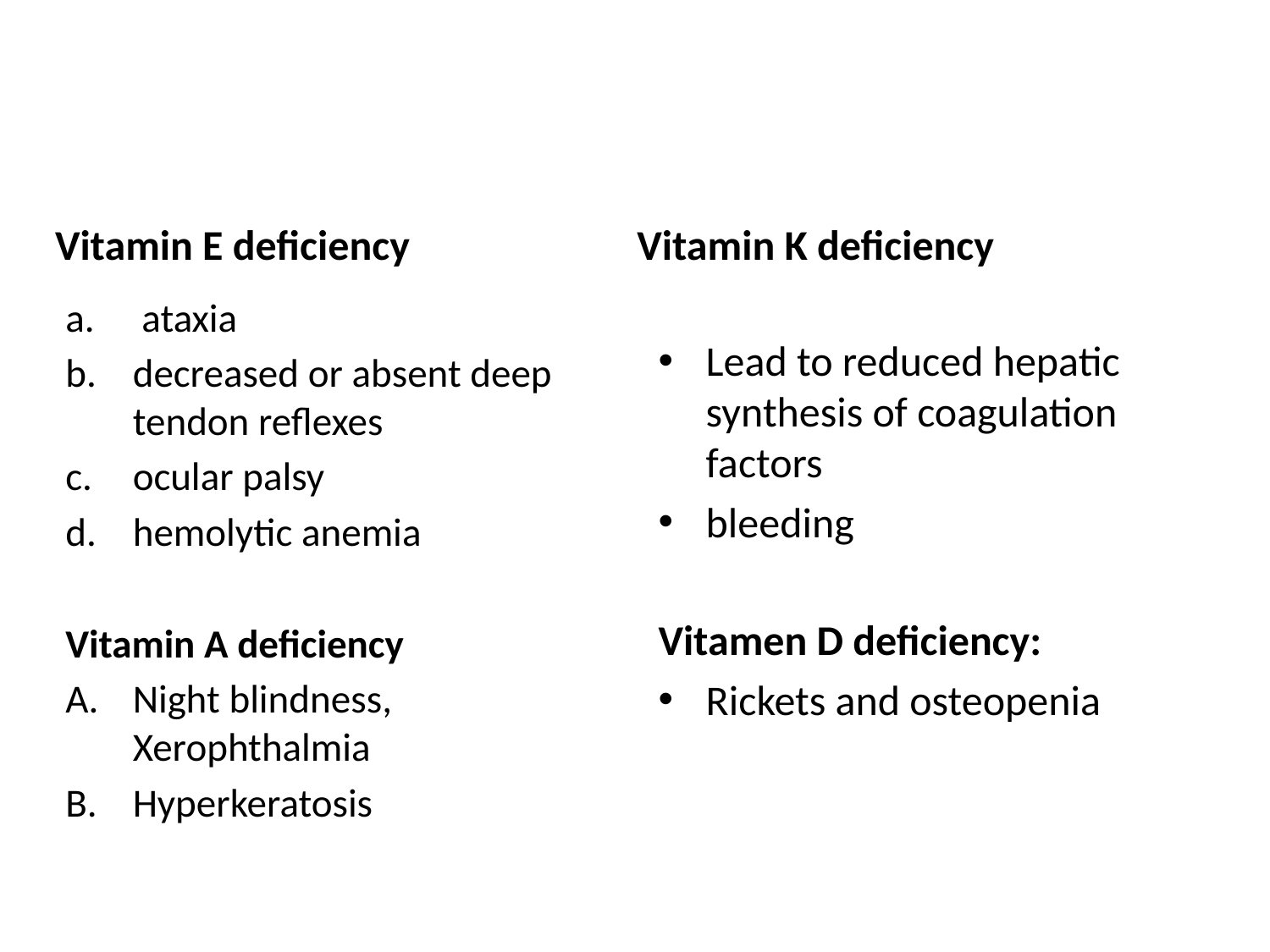

#
Vitamin E deficiency
Vitamin K deficiency
 ataxia
decreased or absent deep tendon reflexes
ocular palsy
hemolytic anemia

Vitamin A deficiency
Night blindness, Xerophthalmia
Hyperkeratosis

Lead to reduced hepatic synthesis of coagulation factors
bleeding

Vitamen D deficiency:
Rickets and osteopenia